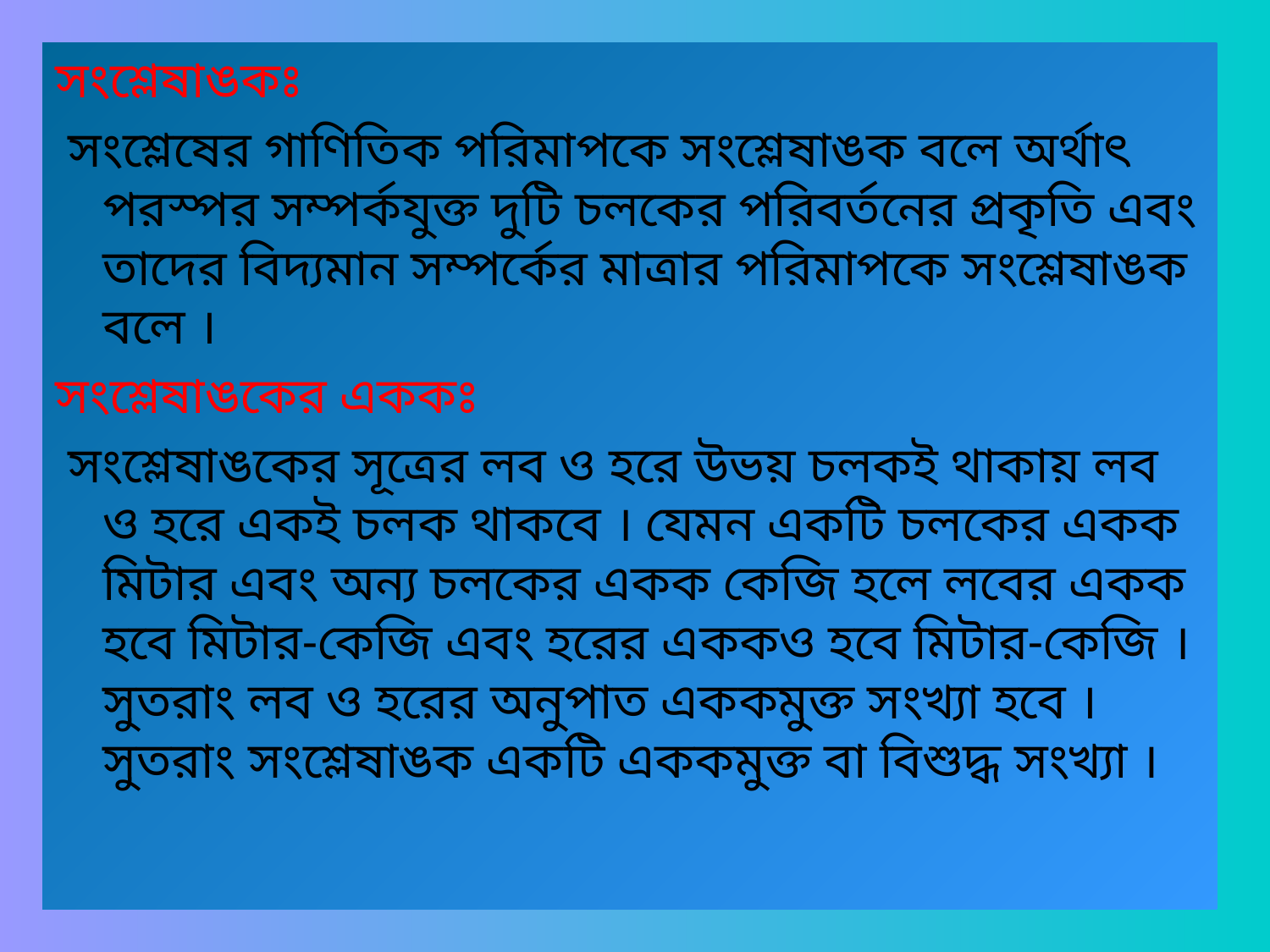

#
সংশ্লেষাঙকঃ
 সংশ্লেষের গাণিতিক পরিমাপকে সংশ্লেষাঙক বলে অর্থাৎ পরস্পর সম্পর্কযুক্ত দুটি চলকের পরিবর্তনের প্রকৃতি এবং তাদের বিদ্যমান সম্পর্কের মাত্রার পরিমাপকে সংশ্লেষাঙক বলে ।
সংশ্লেষাঙকের এককঃ
 সংশ্লেষাঙকের সূত্রের লব ও হরে উভয় চলকই থাকায় লব ও হরে একই চলক থাকবে । যেমন একটি চলকের একক মিটার এবং অন্য চলকের একক কেজি হলে লবের একক হবে মিটার-কেজি এবং হরের এককও হবে মিটার-কেজি । সুতরাং লব ও হরের অনুপাত এককমুক্ত সংখ্যা হবে । সুতরাং সংশ্লেষাঙক একটি এককমুক্ত বা বিশুদ্ধ সংখ্যা ।